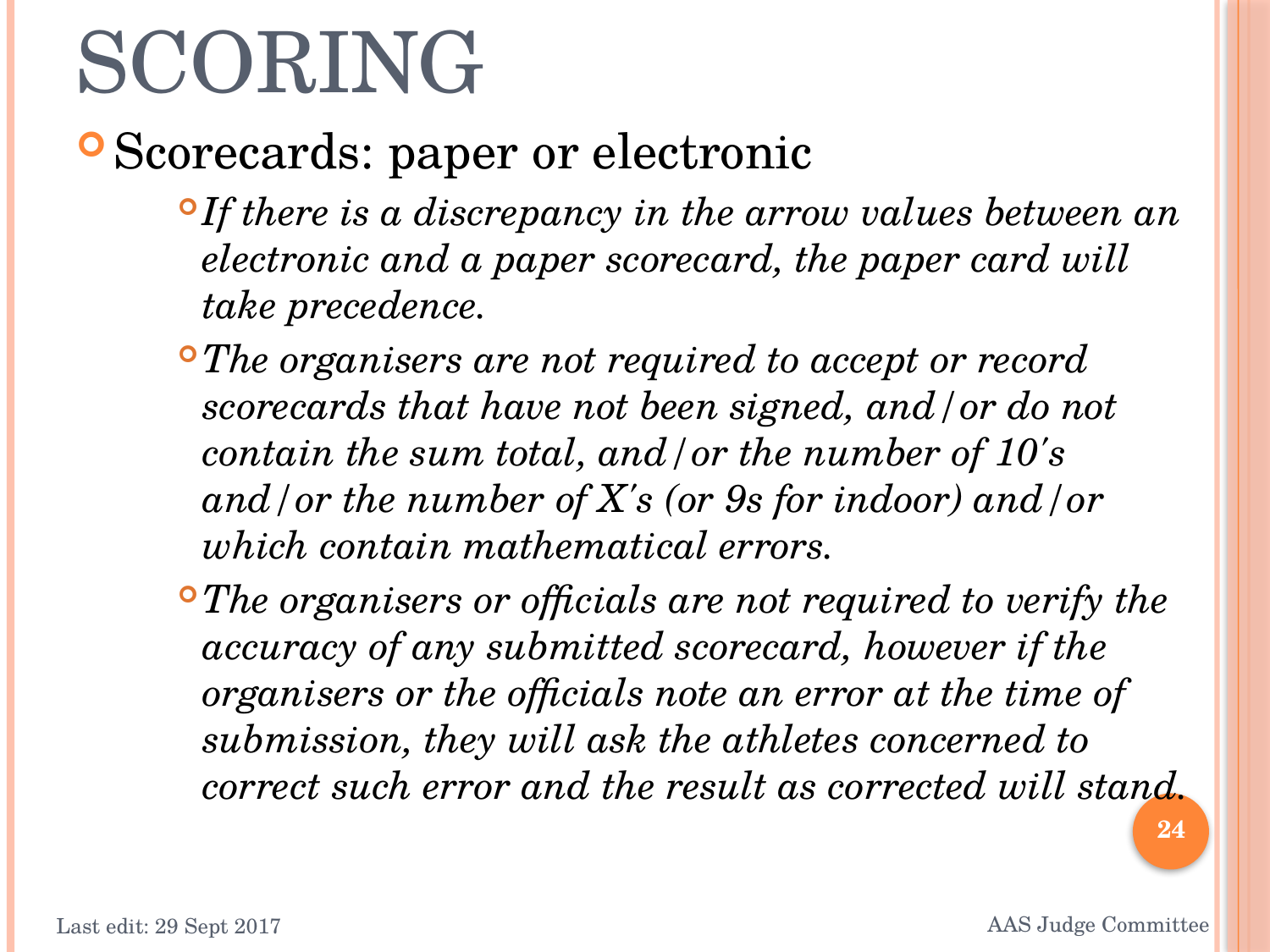

# Scoring
Scorecards: paper or electronic
If there is a discrepancy in the arrow values between an electronic and a paper scorecard, the paper card will take precedence.
The organisers are not required to accept or record scorecards that have not been signed, and/or do not contain the sum total, and/or the number of 10's and/or the number of X's (or 9s for indoor) and/or which contain mathematical errors.
The organisers or officials are not required to verify the accuracy of any submitted scorecard, however if the organisers or the officials note an error at the time of submission, they will ask the athletes concerned to correct such error and the result as corrected will stand.

24
Last edit: 29 Sept 2017
AAS Judge Committee